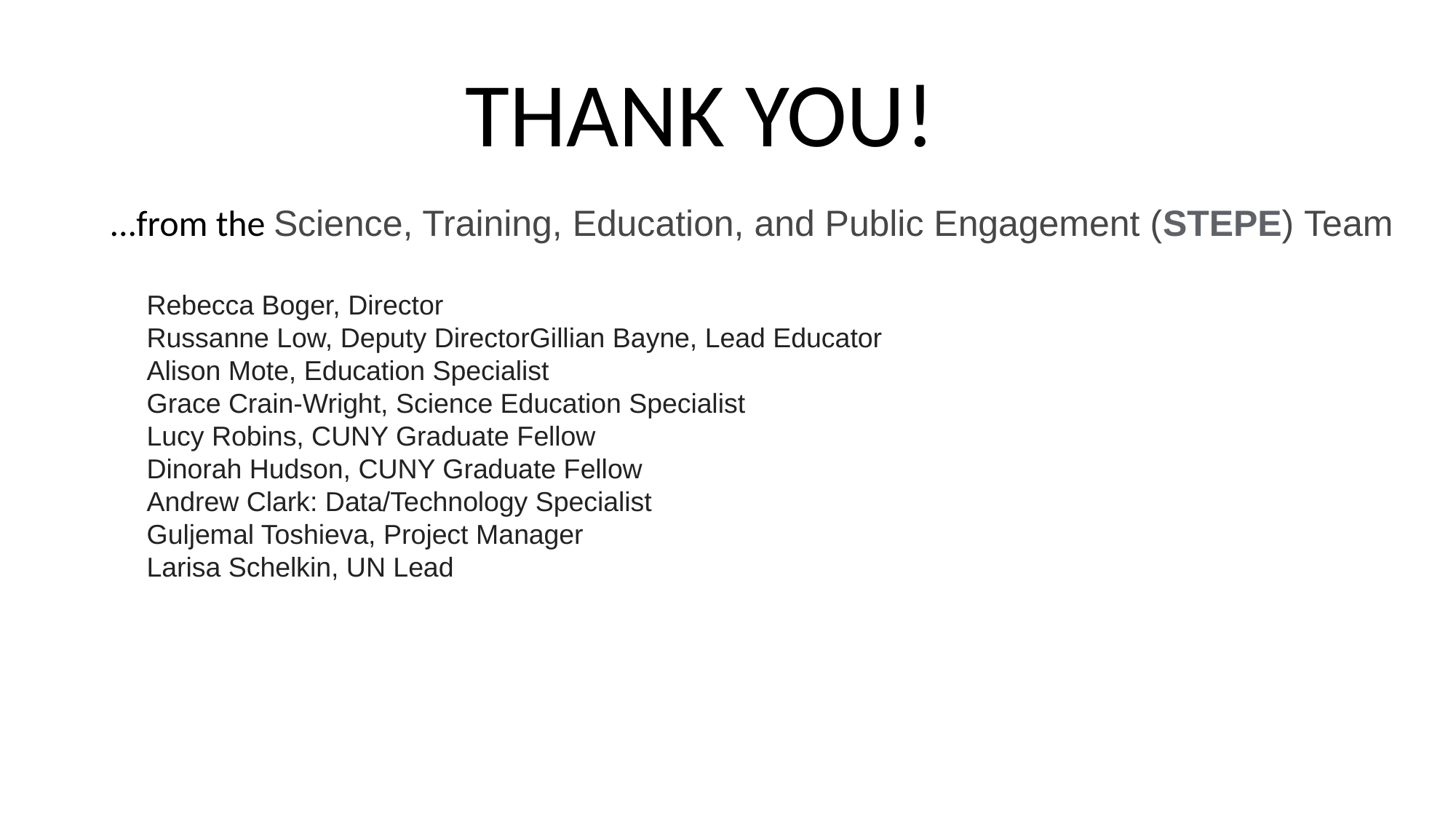

THANK YOU!
...from the Science, Training, Education, and Public Engagement (STEPE) Team

Rebecca Boger, Director
Russanne Low, Deputy DirectorGillian Bayne, Lead Educator
Alison Mote, Education Specialist
Grace Crain-Wright, Science Education Specialist
Lucy Robins, CUNY Graduate Fellow
Dinorah Hudson, CUNY Graduate Fellow
Andrew Clark: Data/Technology Specialist
Guljemal Toshieva, Project Manager
Larisa Schelkin, UN Lead